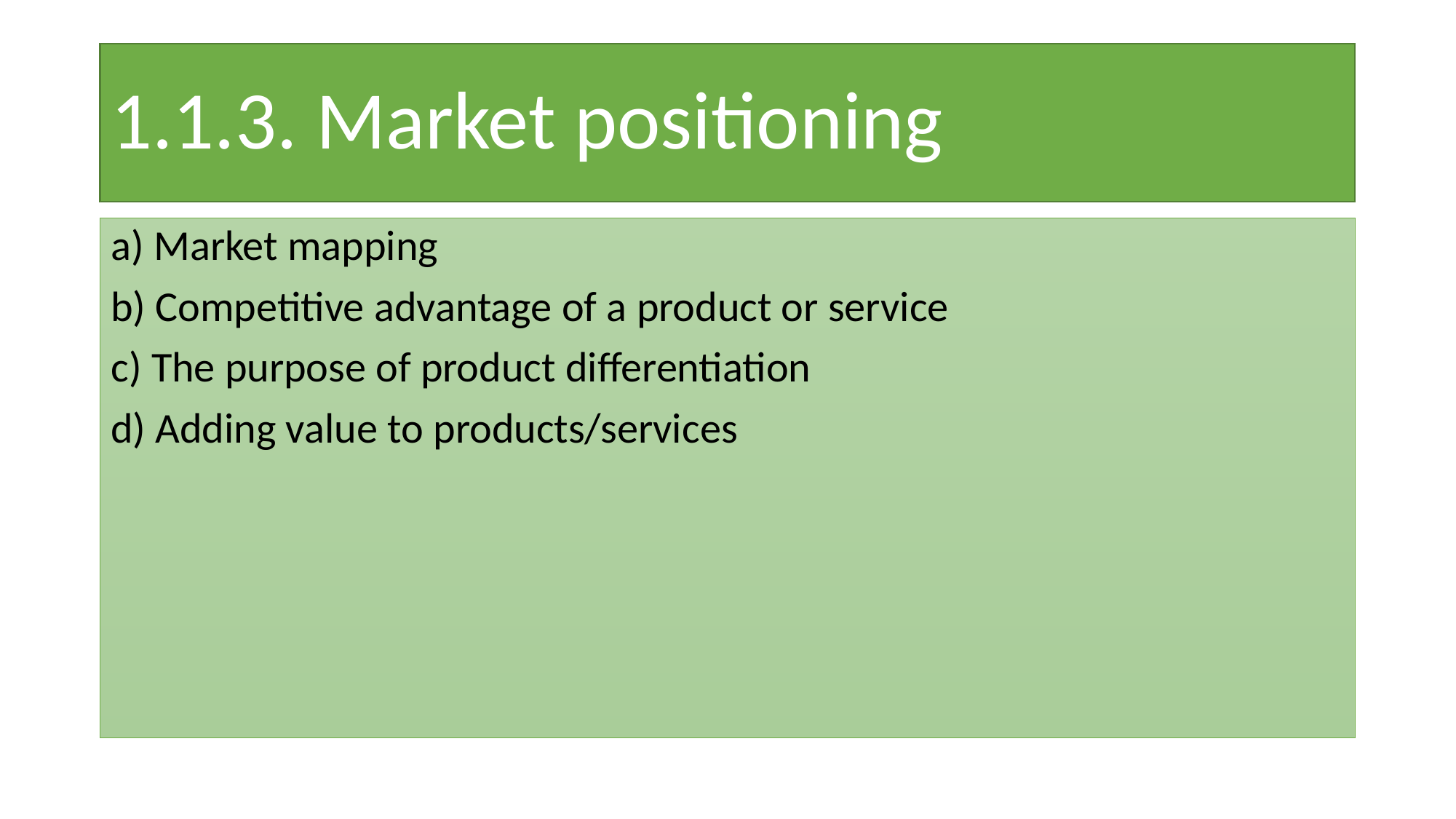

# 1.1.3. Market positioning
a) Market mapping
b) Competitive advantage of a product or service
c) The purpose of product differentiation
d) Adding value to products/services